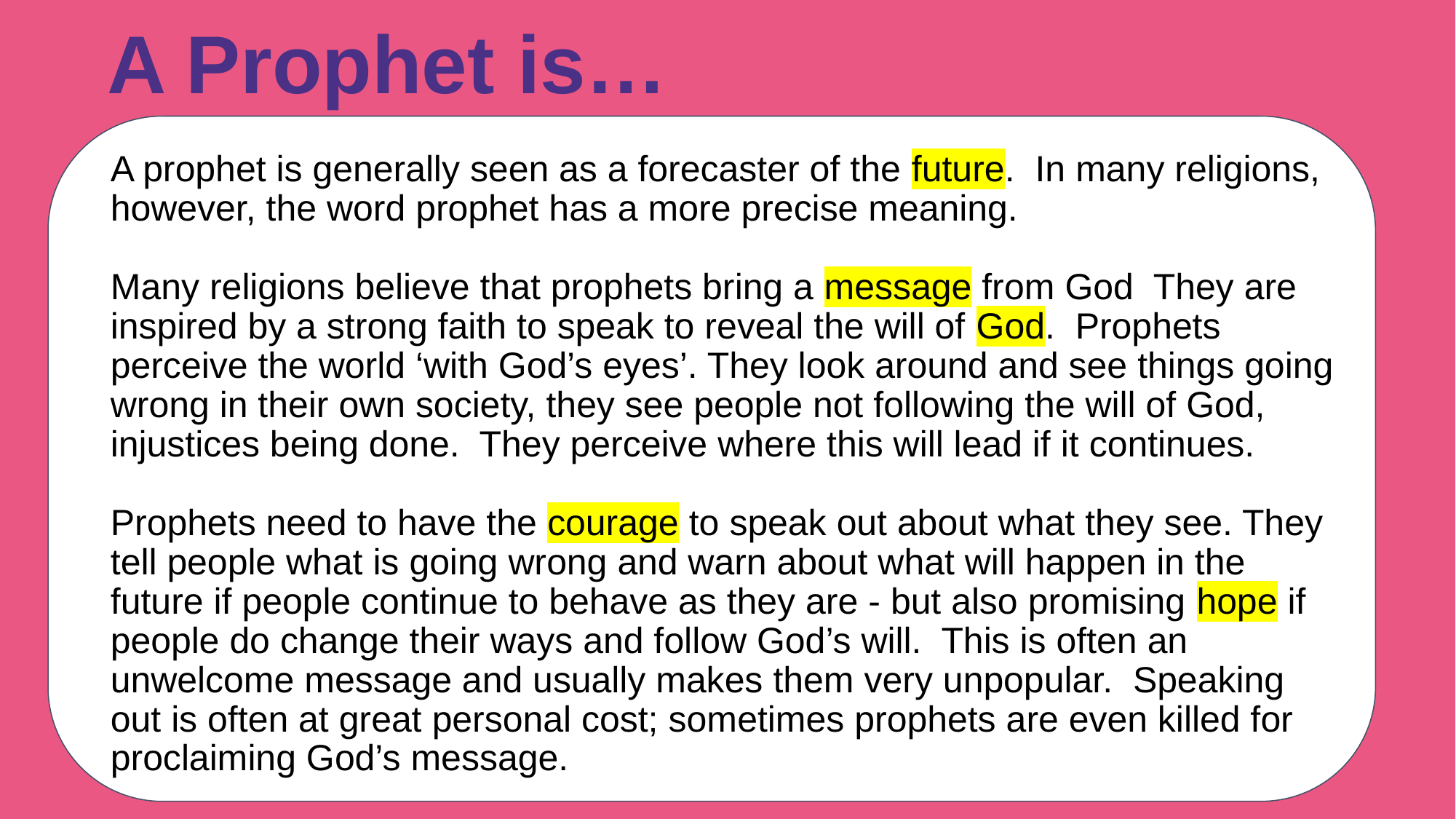

A Prophet is…

A prophet is generally seen as a forecaster of the future.  In many religions, however, the word prophet has a more precise meaning.

Many religions believe that prophets bring a message from God  They are inspired by a strong faith to speak to reveal the will of God.  Prophets perceive the world ‘with God’s eyes’. They look around and see things going wrong in their own society, they see people not following the will of God, injustices being done.  They perceive where this will lead if it continues.

Prophets need to have the courage to speak out about what they see. They tell people what is going wrong and warn about what will happen in the future if people continue to behave as they are - but also promising hope if people do change their ways and follow God’s will.  This is often an unwelcome message and usually makes them very unpopular.  Speaking out is often at great personal cost; sometimes prophets are even killed for proclaiming God’s message.